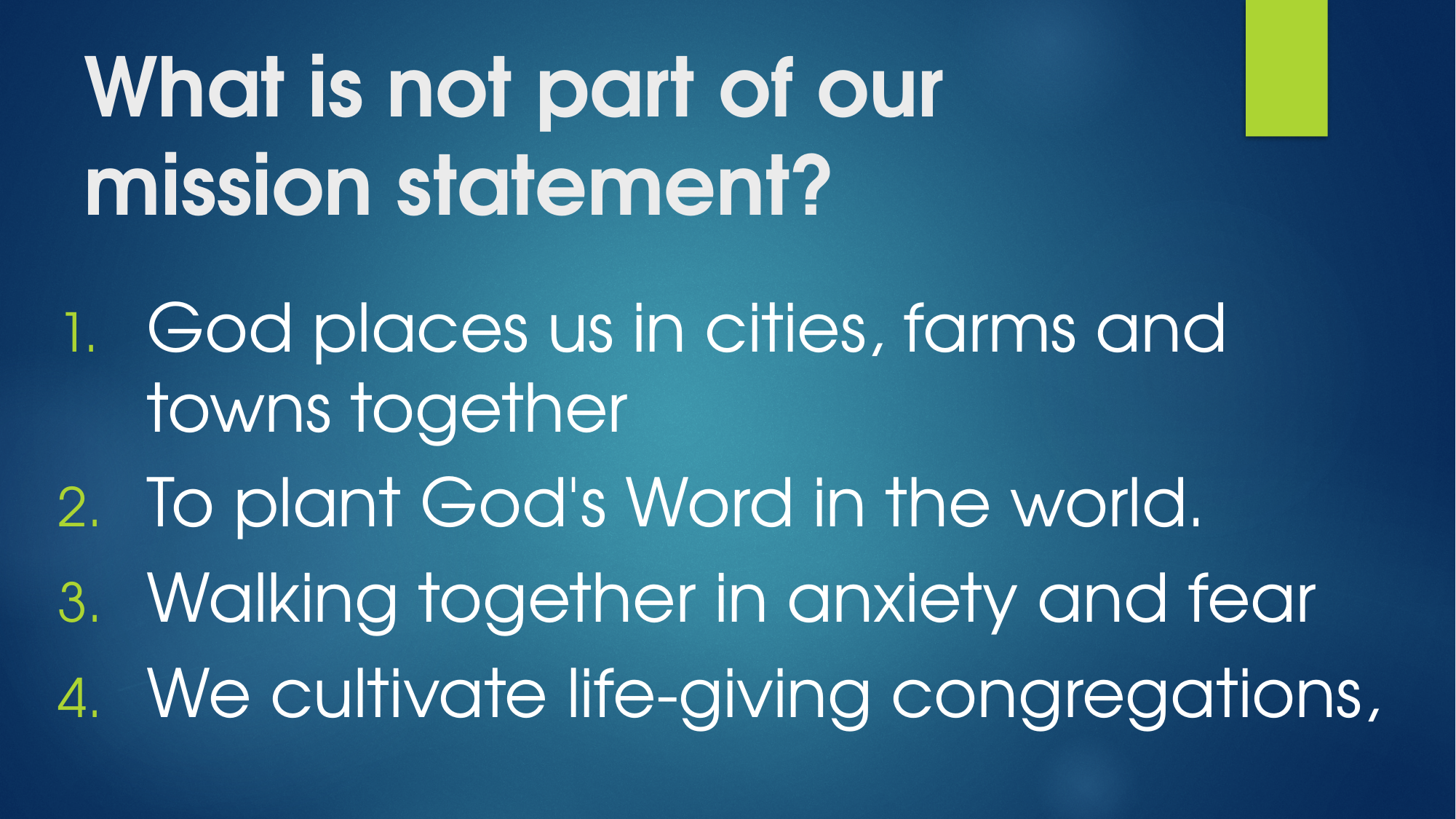

# What is not part of our mission statement?
God places us in cities, farms and towns together
To plant God's Word in the world.
Walking together in anxiety and fear
We cultivate life-giving congregations,